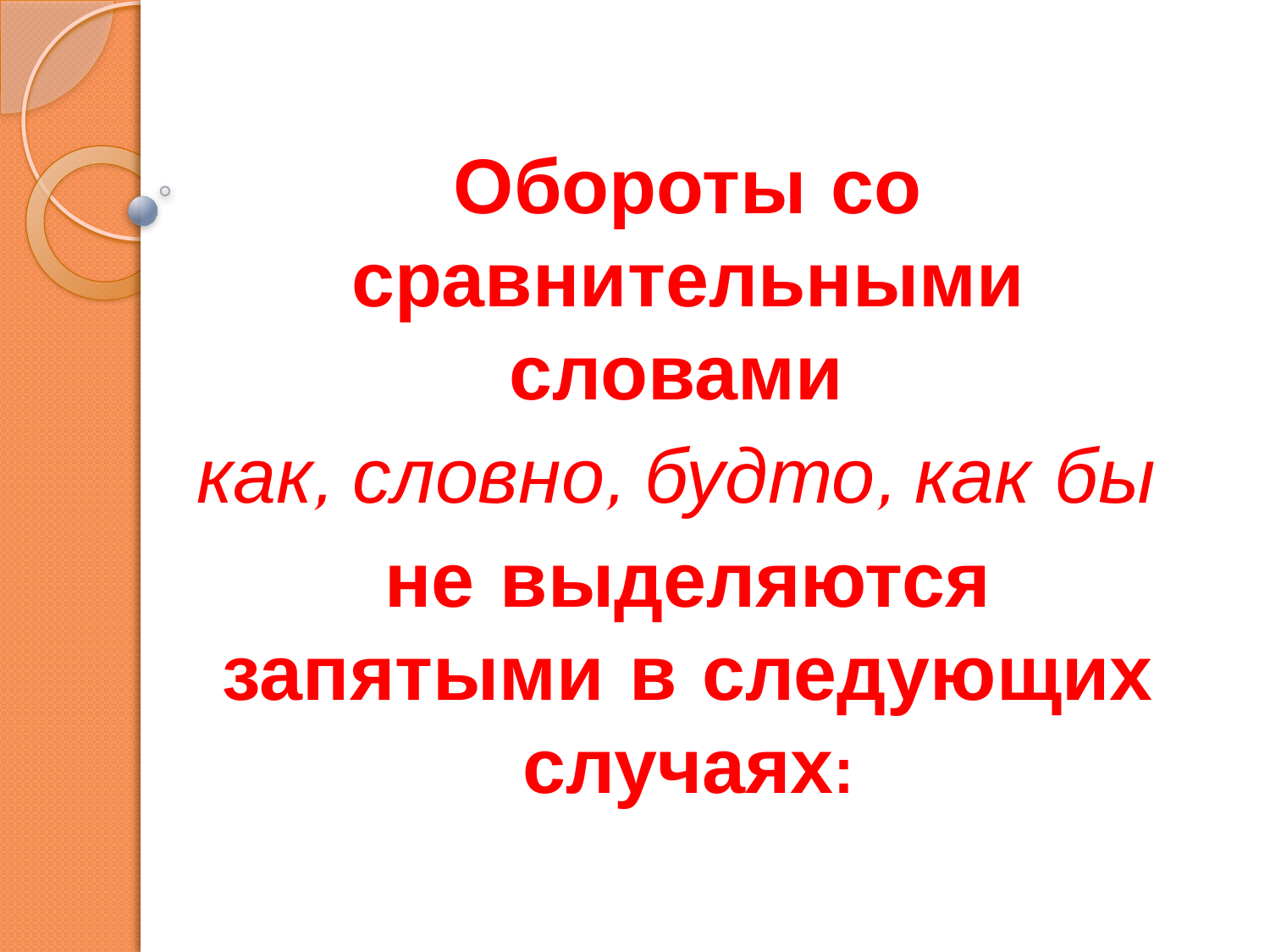

#
Обороты со сравнительными словами
как, словно, будто, как бы
не выделяются запятыми в следующих случаях: